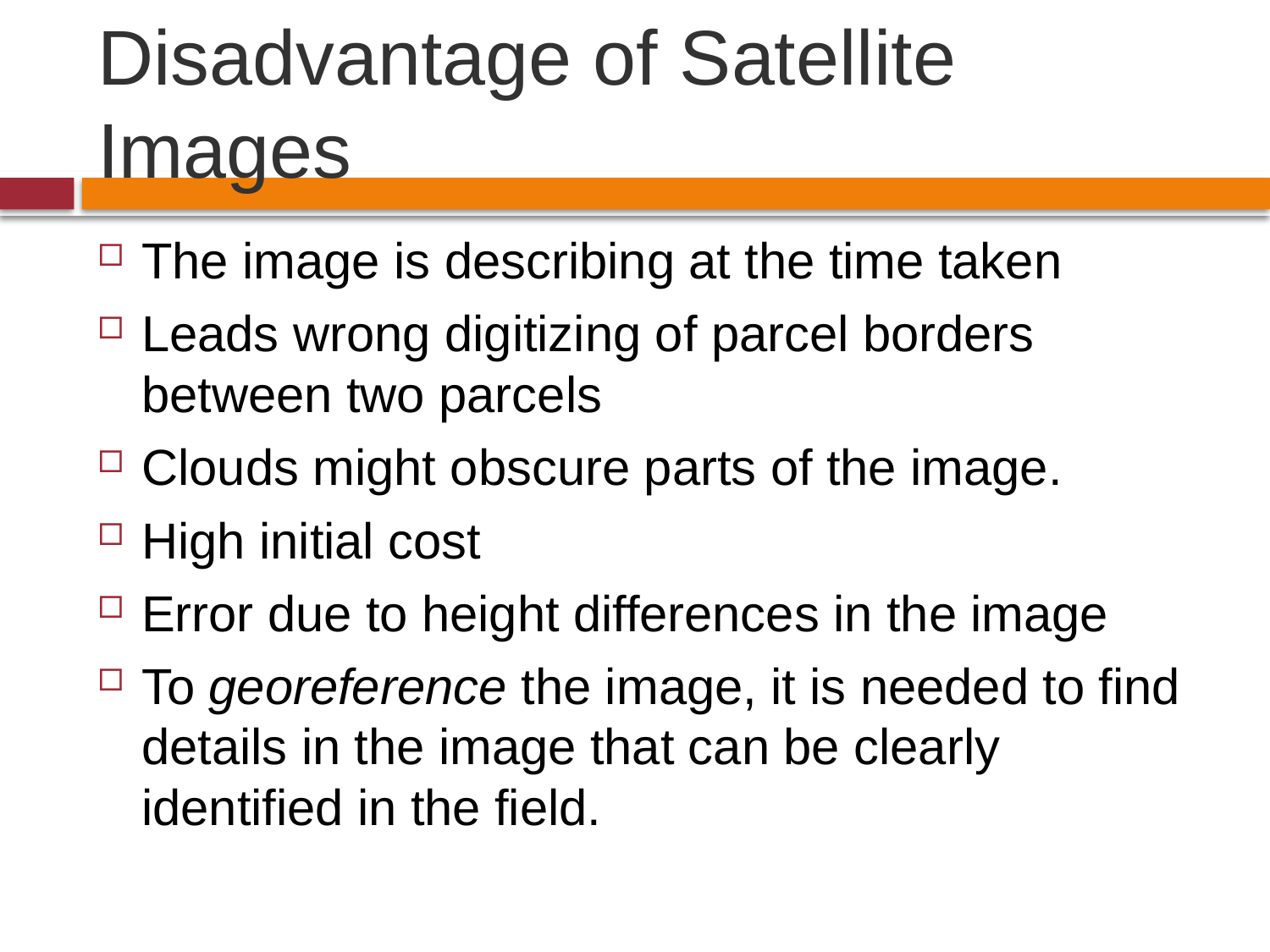

# Disadvantage of Satellite Images
The image is describing at the time taken
Leads wrong digitizing of parcel borders between two parcels
Clouds might obscure parts of the image.
High initial cost
Error due to height differences in the image
To georeference the image, it is needed to find details in the image that can be clearly identified in the field.